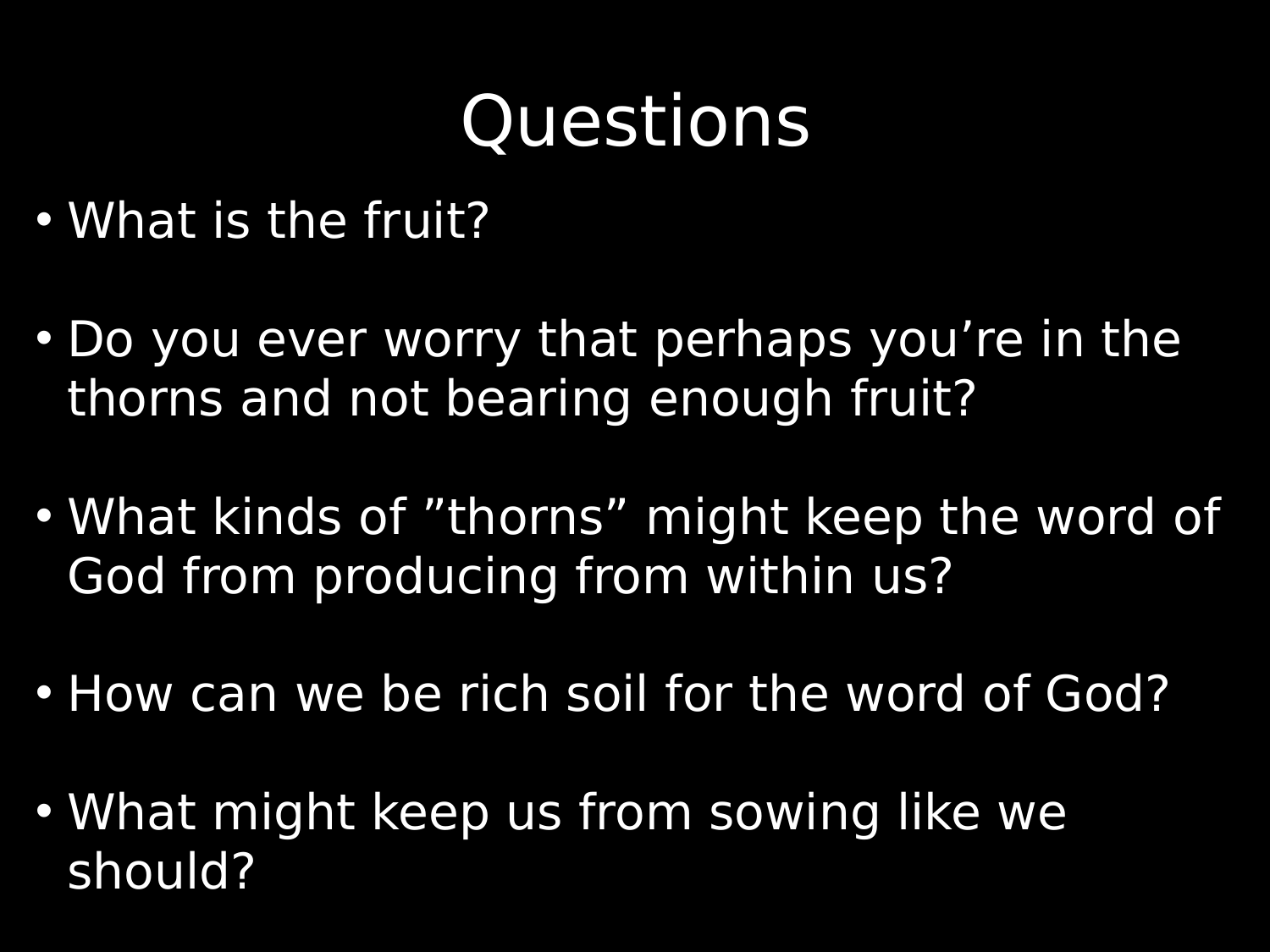

# Questions
What is the fruit?

Do you ever worry that perhaps you’re in the thorns and not bearing enough fruit?

What kinds of ”thorns” might keep the word of God from producing from within us?

How can we be rich soil for the word of God?

What might keep us from sowing like we should?